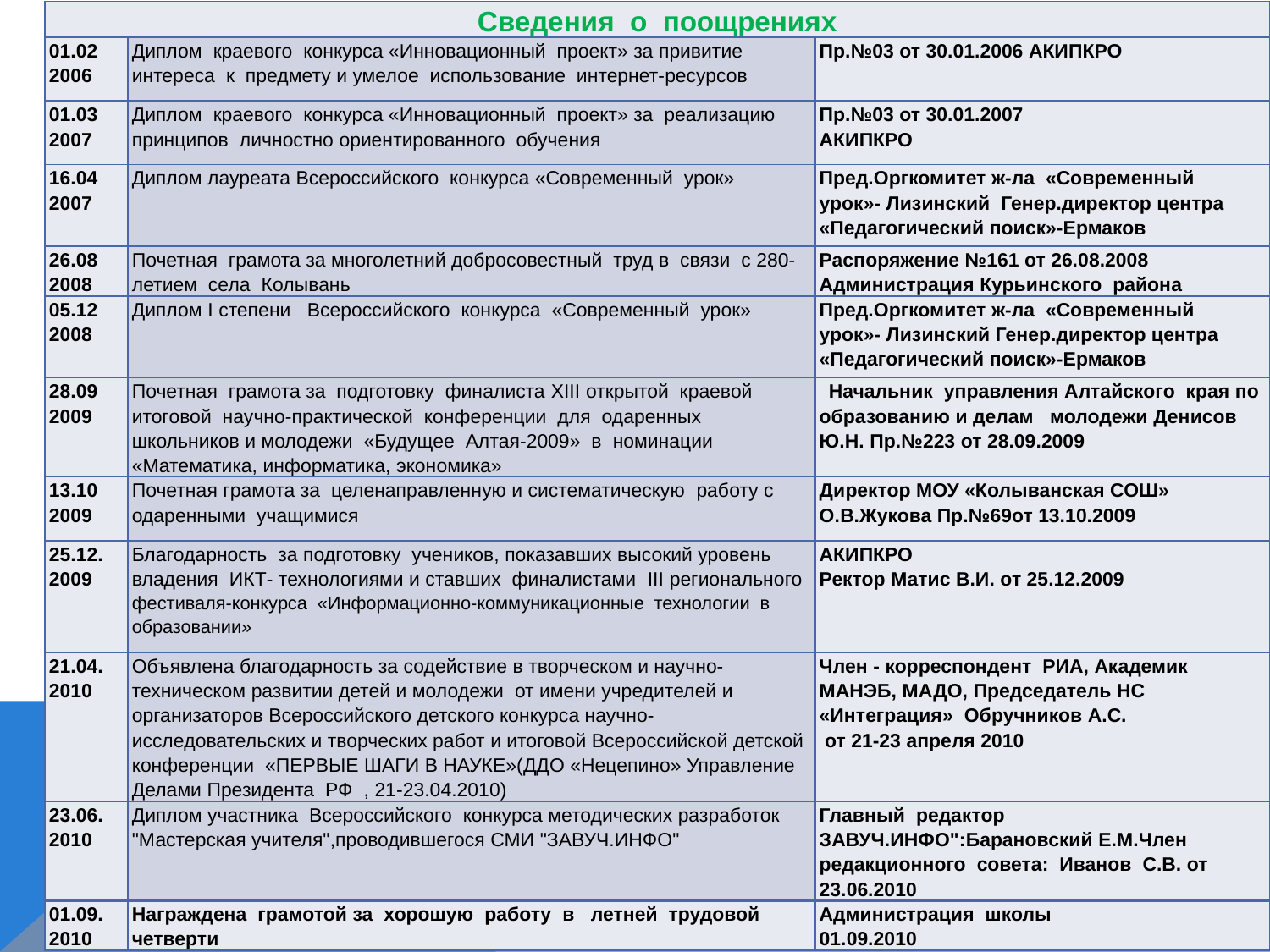

| Сведения о поощрениях |  |  |
| --- | --- | --- |
| 01.02 2006 | Диплом краевого конкурса «Инновационный проект» за привитие интереса к предмету и умелое использование интернет-ресурсов | Пр.№03 от 30.01.2006 АКИПКРО |
| 01.03 2007 | Диплом краевого конкурса «Инновационный проект» за реализацию принципов личностно ориентированного обучения | Пр.№03 от 30.01.2007 АКИПКРО |
| 16.04 2007 | Диплом лауреата Всероссийского конкурса «Современный урок» | Пред.Оргкомитет ж-ла «Современный урок»- Лизинский Генер.директор центра «Педагогический поиск»-Ермаков |
| 26.08 2008 | Почетная грамота за многолетний добросовестный труд в связи с 280-летием села Колывань | Распоряжение №161 от 26.08.2008 Администрация Курьинского района |
| 05.12 2008 | Диплом I степени Всероссийского конкурса «Современный урок» | Пред.Оргкомитет ж-ла «Современный урок»- Лизинский Генер.директор центра «Педагогический поиск»-Ермаков |
| 28.09 2009 | Почетная грамота за подготовку финалиста XIII открытой краевой итоговой научно-практической конференции для одаренных школьников и молодежи «Будущее Алтая-2009» в номинации «Математика, информатика, экономика» | Начальник управления Алтайского края по образованию и делам молодежи Денисов Ю.Н. Пр.№223 от 28.09.2009 |
| 13.10 2009 | Почетная грамота за целенаправленную и систематическую работу с одаренными учащимися | Директор МОУ «Колыванская СОШ» О.В.Жукова Пр.№69от 13.10.2009 |
| 25.12. 2009 | Благодарность за подготовку учеников, показавших высокий уровень владения ИКТ- технологиями и ставших финалистами III регионального фестиваля-конкурса «Информационно-коммуникационные технологии в образовании» | АКИПКРО Ректор Матис В.И. от 25.12.2009 |
| 21.04. 2010 | Объявлена благодарность за содействие в творческом и научно-техническом развитии детей и молодежи от имени учредителей и организаторов Всероссийского детского конкурса научно-исследовательских и творческих работ и итоговой Всероссийской детской конференции «ПЕРВЫЕ ШАГИ В НАУКЕ»(ДДО «Нецепино» Управление Делами Президента РФ , 21-23.04.2010) | Член - корреспондент РИА, Академик МАНЭБ, МАДО, Председатель НС «Интеграция» Обручников А.С. от 21-23 апреля 2010 |
| 23.06. 2010 | Диплом участника Всероссийского конкурса методических разработок "Мастерская учителя",проводившегося СМИ "ЗАВУЧ.ИНФО" | Главный редактор ЗАВУЧ.ИНФО":Барановский Е.М.Член редакционного совета: Иванов С.В. от 23.06.2010 |
| 01.09. 2010 | Награждена грамотой за хорошую работу в летней трудовой четверти | Администрация школы 01.09.2010 |
#